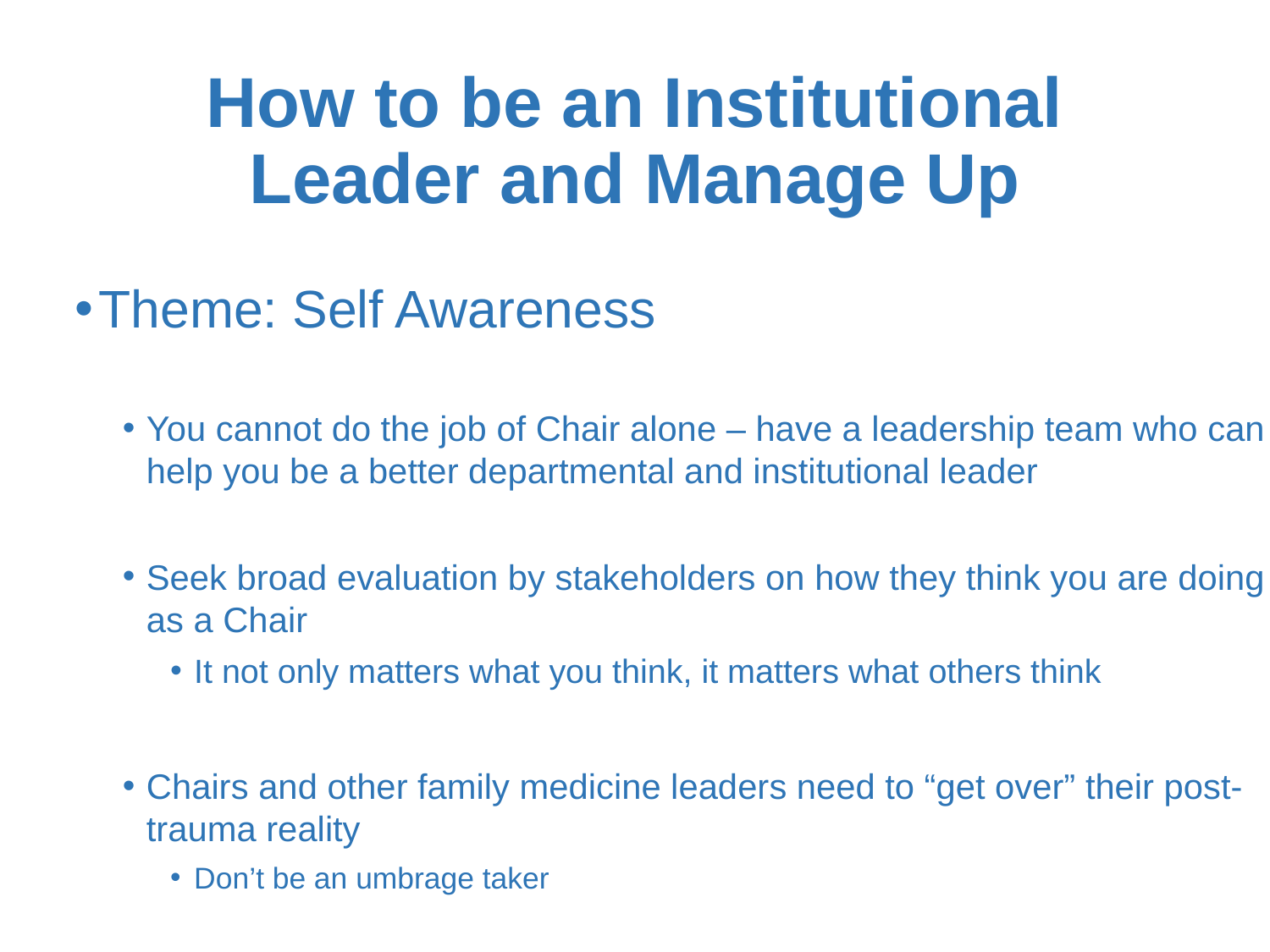

# How to be an Institutional Leader and Manage Up
Theme: Self Awareness

You cannot do the job of Chair alone – have a leadership team who can help you be a better departmental and institutional leader

Seek broad evaluation by stakeholders on how they think you are doing as a Chair
It not only matters what you think, it matters what others think

Chairs and other family medicine leaders need to “get over” their post-trauma reality
Don’t be an umbrage taker